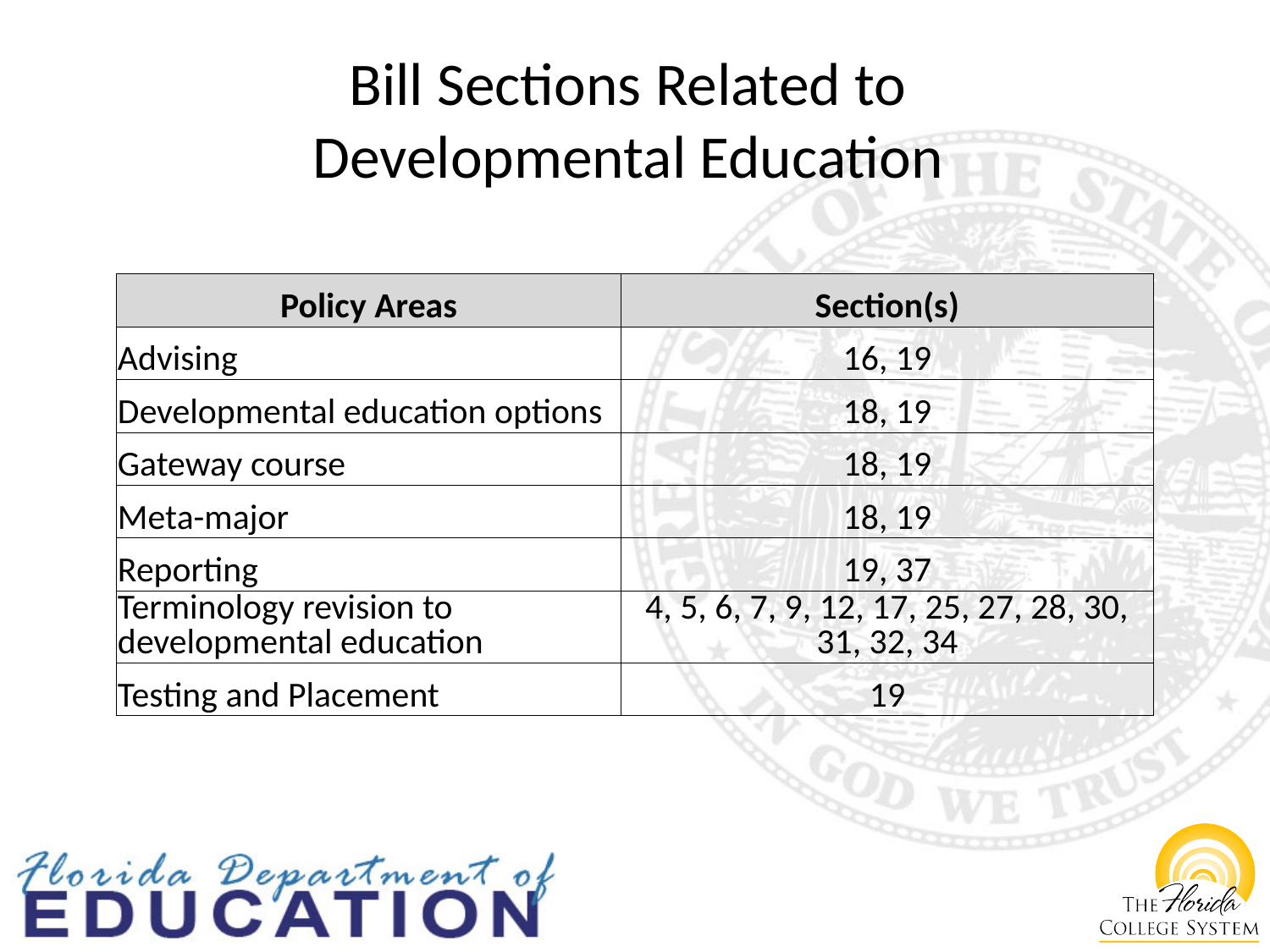

# Bill Sections Related to Developmental Education
| Policy Areas | Section(s) |
| --- | --- |
| Advising | 16, 19 |
| Developmental education options | 18, 19 |
| Gateway course | 18, 19 |
| Meta-major | 18, 19 |
| Reporting | 19, 37 |
| Terminology revision to developmental education | 4, 5, 6, 7, 9, 12, 17, 25, 27, 28, 30, 31, 32, 34 |
| Testing and Placement | 19 |